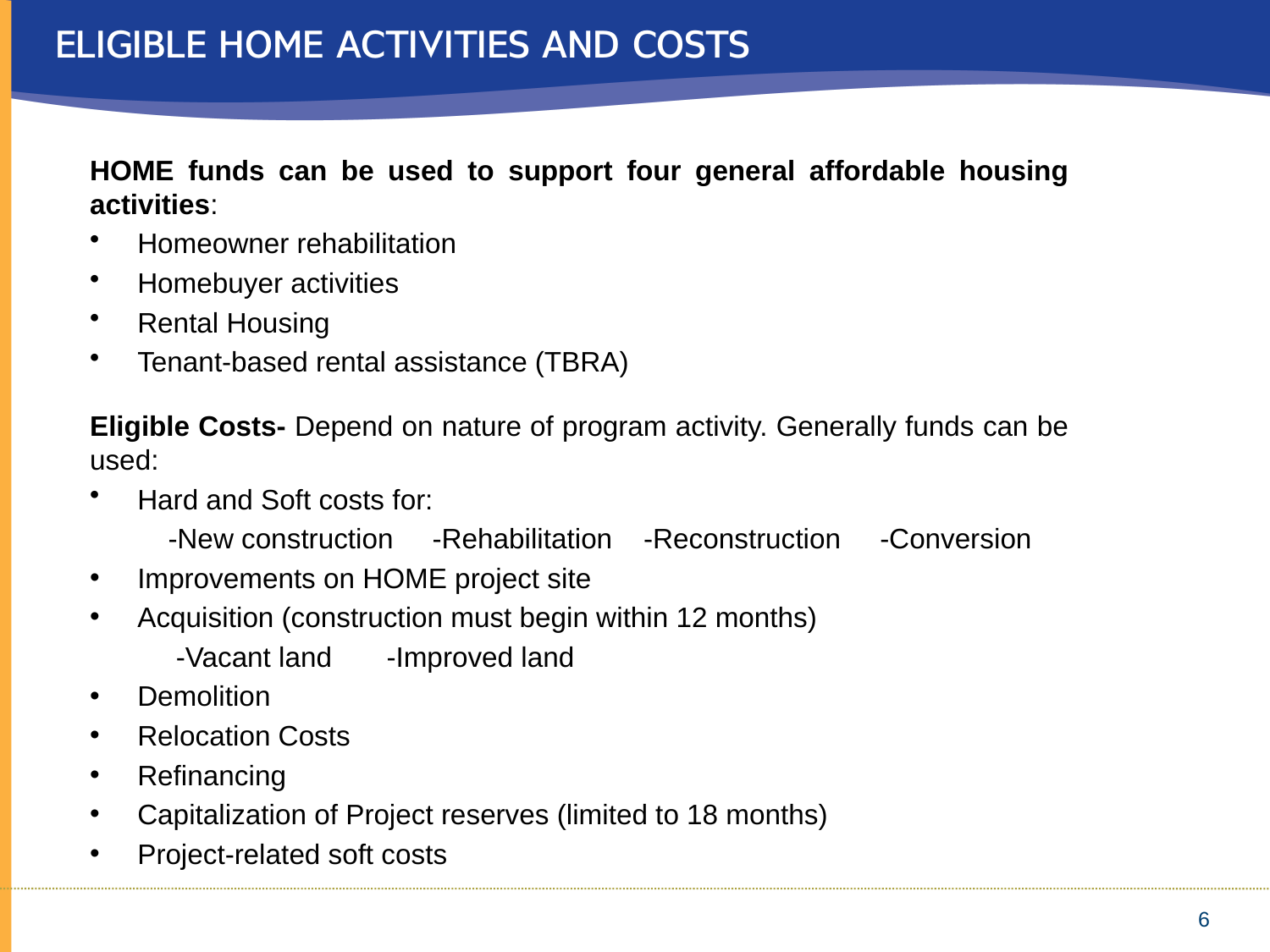

# Eligible HOME activities and costs
HOME funds can be used to support four general affordable housing activities:
Homeowner rehabilitation
Homebuyer activities
Rental Housing
Tenant-based rental assistance (TBRA)

Eligible Costs- Depend on nature of program activity. Generally funds can be used:
Hard and Soft costs for:
          -New construction     -Rehabilitation    -Reconstruction     -Conversion
Improvements on HOME project site
Acquisition (construction must begin within 12 months)
           -Vacant land       -Improved land
Demolition
Relocation Costs
Refinancing
Capitalization of Project reserves (limited to 18 months)
Project-related soft costs

6